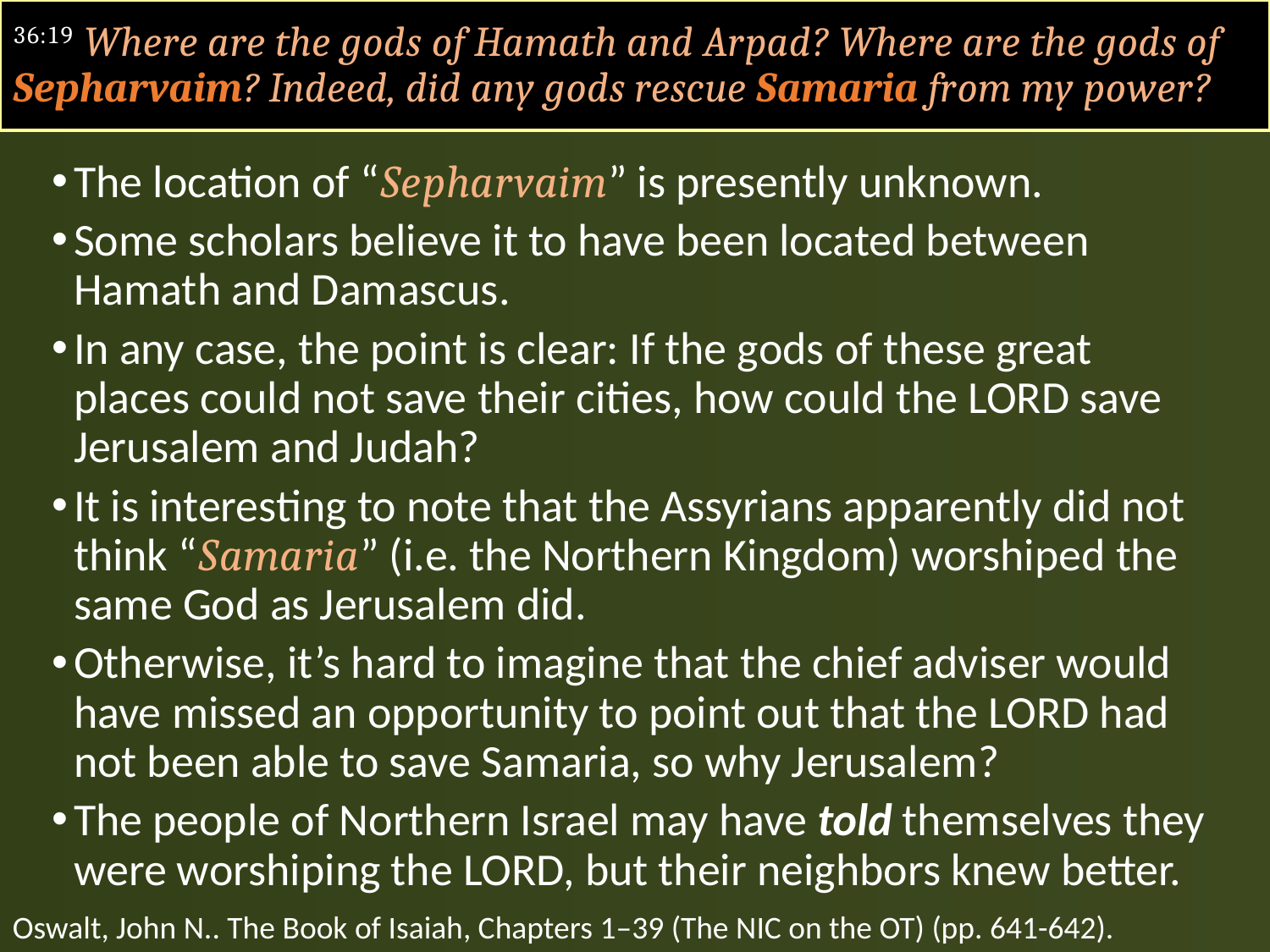

#
36:19 Where are the gods of Hamath and Arpad? Where are the gods of Sepharvaim? Indeed, did any gods rescue Samaria from my power?
The location of “Sepharvaim” is presently unknown.
Some scholars believe it to have been located between Hamath and Damascus.
In any case, the point is clear: If the gods of these great places could not save their cities, how could the LORD save Jerusalem and Judah?
It is interesting to note that the Assyrians apparently did not think “Samaria” (i.e. the Northern Kingdom) worshiped the same God as Jerusalem did.
Otherwise, it’s hard to imagine that the chief adviser would have missed an opportunity to point out that the LORD had not been able to save Samaria, so why Jerusalem?
The people of Northern Israel may have told themselves they were worshiping the LORD, but their neighbors knew better.
Oswalt, John N.. The Book of Isaiah, Chapters 1–39 (The NIC on the OT) (pp. 641-642).